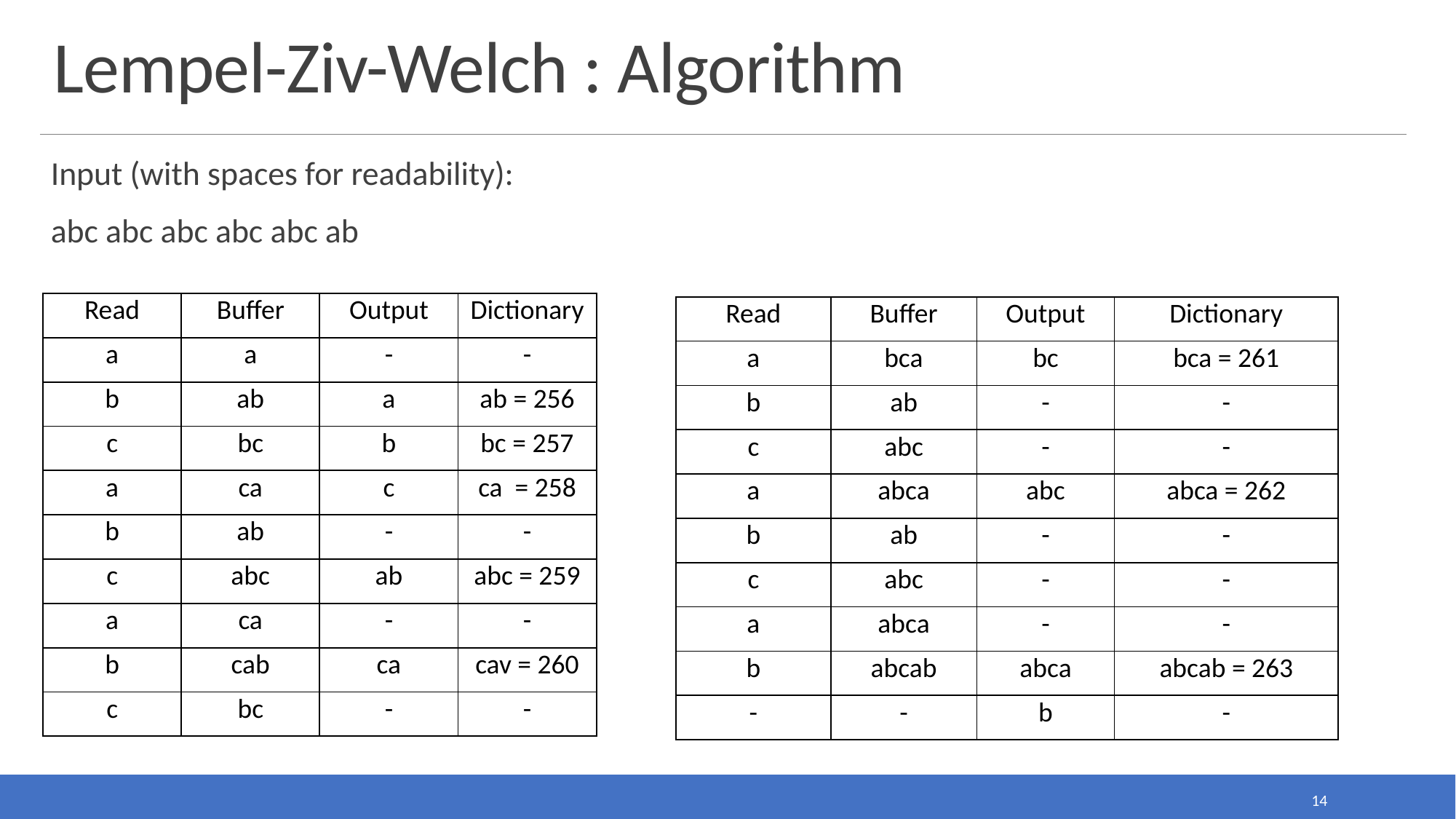

# Lempel-Ziv-Welch : Algorithm
Input (with spaces for readability):
abc abc abc abc abc ab
| Read | Buffer | Output | Dictionary |
| --- | --- | --- | --- |
| a | a | - | - |
| b | ab | a | ab = 256 |
| c | bc | b | bc = 257 |
| a | ca | c | ca = 258 |
| b | ab | - | - |
| c | abc | ab | abc = 259 |
| a | ca | - | - |
| b | cab | ca | cav = 260 |
| c | bc | - | - |
| Read | Buffer | Output | Dictionary |
| --- | --- | --- | --- |
| a | bca | bc | bca = 261 |
| b | ab | - | - |
| c | abc | - | - |
| a | abca | abc | abca = 262 |
| b | ab | - | - |
| c | abc | - | - |
| a | abca | - | - |
| b | abcab | abca | abcab = 263 |
| - | - | b | - |
14